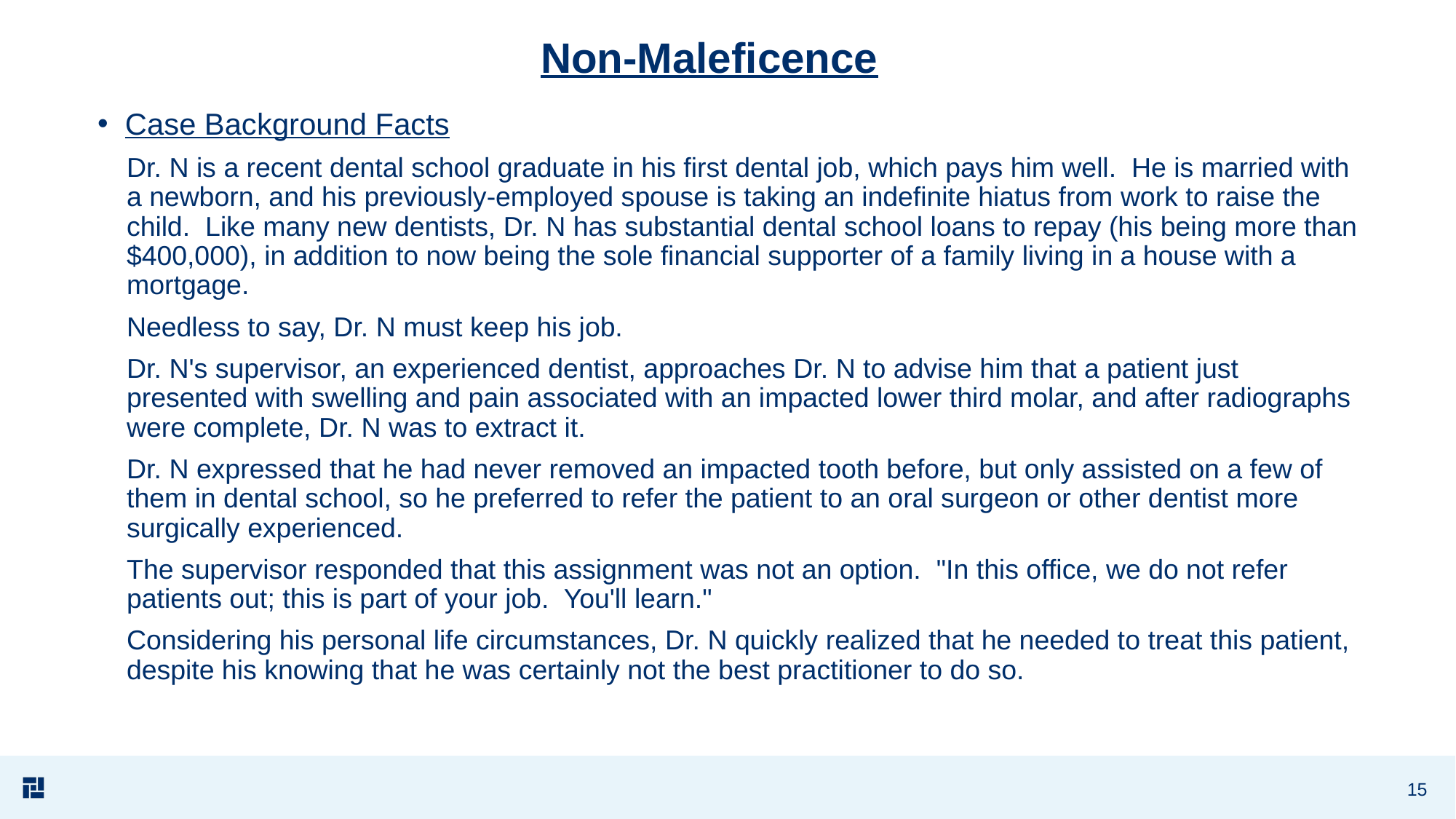

# Non-Maleficence
Case Background Facts
Dr. N is a recent dental school graduate in his first dental job, which pays him well.  He is married with a newborn, and his previously-employed spouse is taking an indefinite hiatus from work to raise the child.  Like many new dentists, Dr. N has substantial dental school loans to repay (his being more than $400,000), in addition to now being the sole financial supporter of a family living in a house with a mortgage.
Needless to say, Dr. N must keep his job.
Dr. N's supervisor, an experienced dentist, approaches Dr. N to advise him that a patient just presented with swelling and pain associated with an impacted lower third molar, and after radiographs were complete, Dr. N was to extract it.
Dr. N expressed that he had never removed an impacted tooth before, but only assisted on a few of them in dental school, so he preferred to refer the patient to an oral surgeon or other dentist more surgically experienced.
The supervisor responded that this assignment was not an option.  "In this office, we do not refer patients out; this is part of your job.  You'll learn."
Considering his personal life circumstances, Dr. N quickly realized that he needed to treat this patient, despite his knowing that he was certainly not the best practitioner to do so.
15